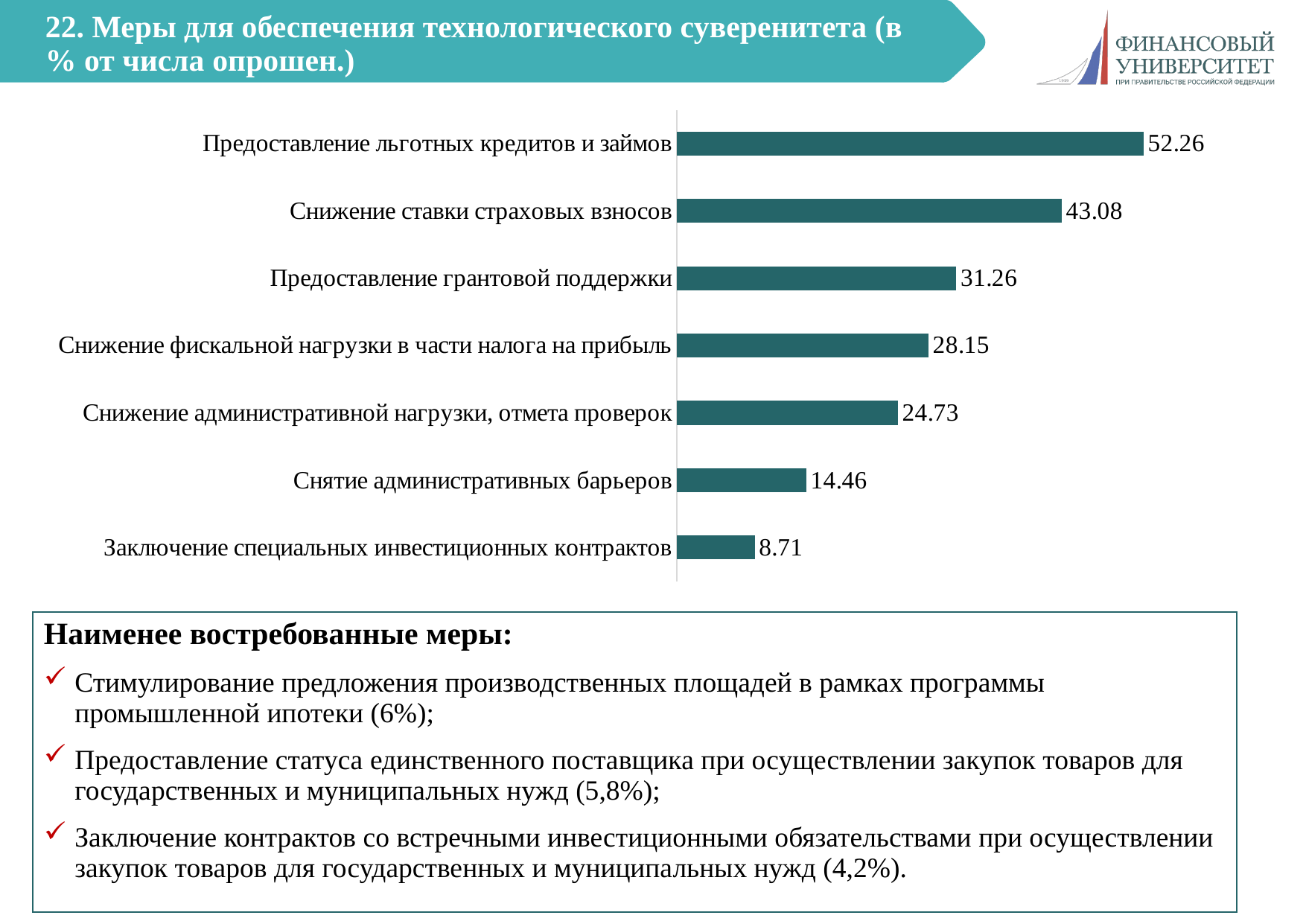

# 22. Меры для обеспечения технологического суверенитета (в % от числа опрошен.)

### Chart

| Category |  |
|---|---|
| Заключение специальных инвестиционных контрактов | 8.709175738724728 |
| Снятие административных барьеров | 14.463452566096425 |
| Снижение административной нагрузки, отмета проверок | 24.72783825816485 |
| Снижение фискальной нагрузки в части налога на прибыль | 28.149300155520997 |
| Предоставление грантовой поддержки | 31.259720062208395 |
| Снижение ставки страховых взносов | 43.07931570762053 |
| Предоставление льготных кредитов и займов | 52.255054432348366 |
Наименее востребованные меры:
Стимулирование предложения производственных площадей в рамках программы промышленной ипотеки (6%);
Предоставление статуса единственного поставщика при осуществлении закупок товаров для государственных и муниципальных нужд (5,8%);
Заключение контрактов со встречными инвестиционными обязательствами при осуществлении закупок товаров для государственных и муниципальных нужд (4,2%).